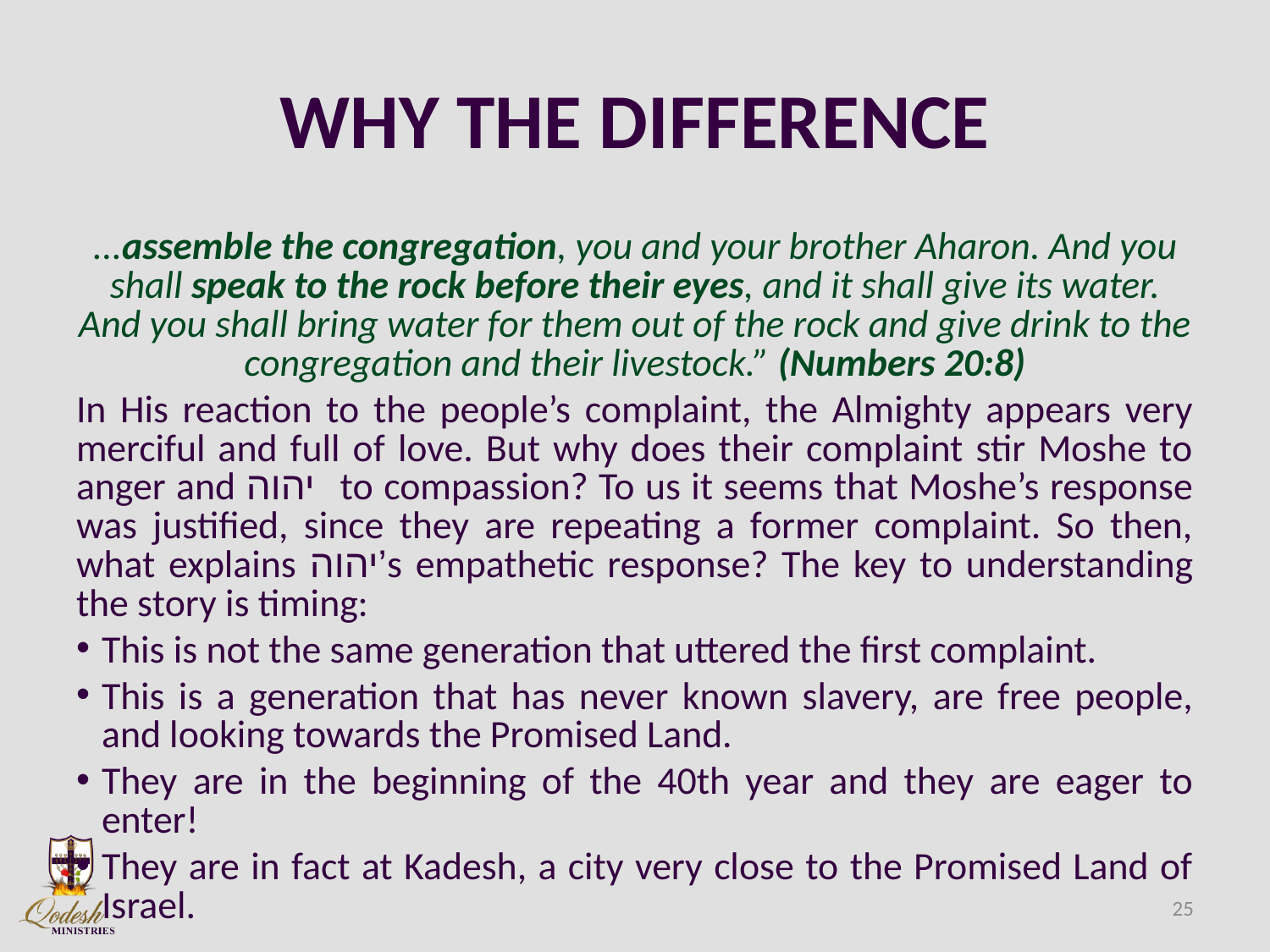

# WHY THE DIFFERENCE
...assemble the congregation, you and your brother Aharon. And you shall speak to the rock before their eyes, and it shall give its water. And you shall bring water for them out of the rock and give drink to the congregation and their livestock.” (Numbers 20:8)
In His reaction to the people’s complaint, the Almighty appears very merciful and full of love. But why does their complaint stir Moshe to anger and יהוה  to compassion? To us it seems that Moshe’s response was justified, since they are repeating a former complaint. So then, what explains יהוה’s empathetic response? The key to understanding the story is timing:
This is not the same generation that uttered the first complaint.
This is a generation that has never known slavery, are free people, and looking towards the Promised Land.
They are in the beginning of the 40th year and they are eager to enter!
They are in fact at Kadesh, a city very close to the Promised Land of Israel.
25